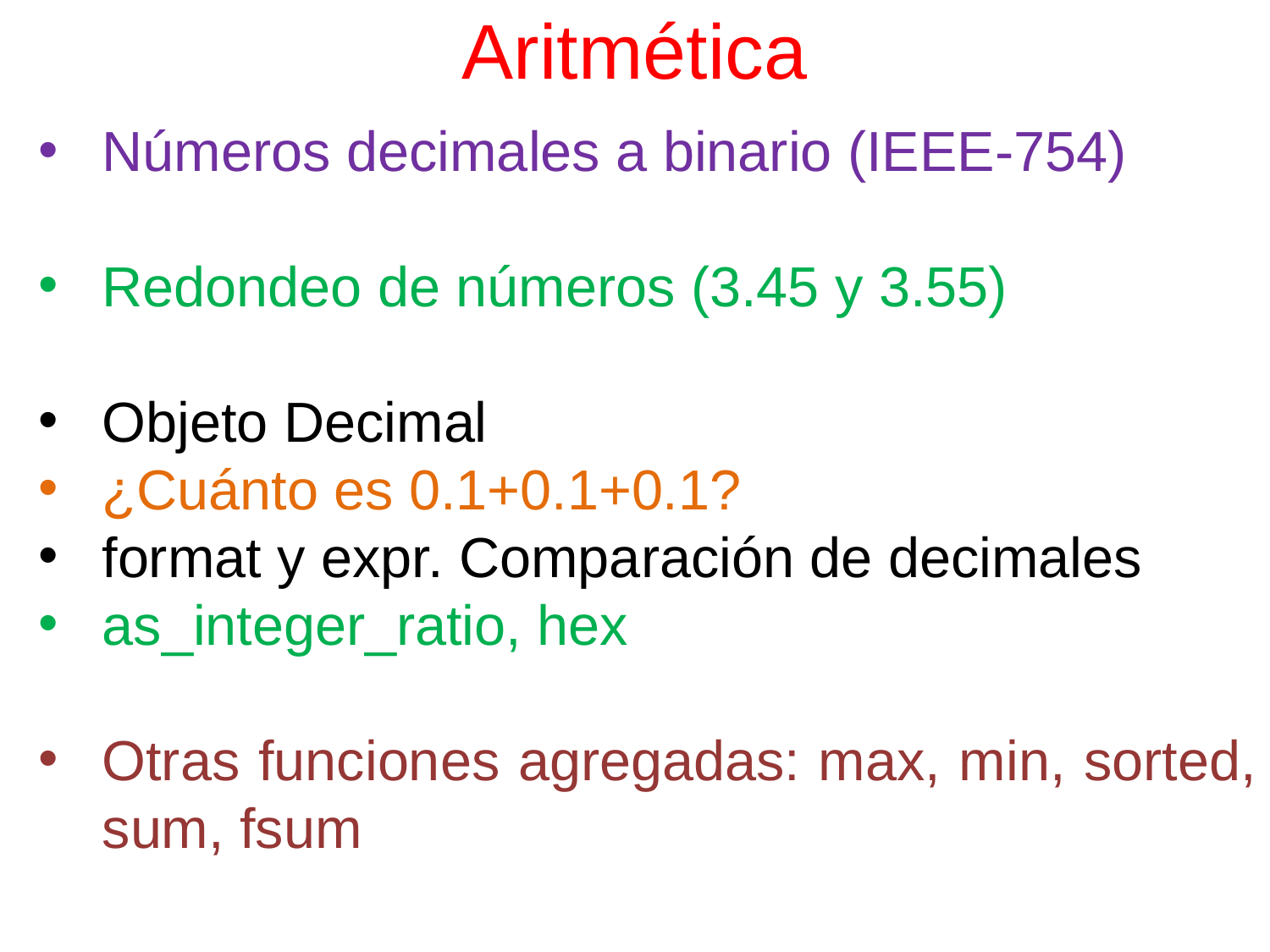

# Aritmética
Números decimales a binario (IEEE-754)

Redondeo de números (3.45 y 3.55)

Objeto Decimal
¿Cuánto es 0.1+0.1+0.1?
format y expr. Comparación de decimales
as_integer_ratio, hex

Otras funciones agregadas: max, min, sorted, sum, fsum